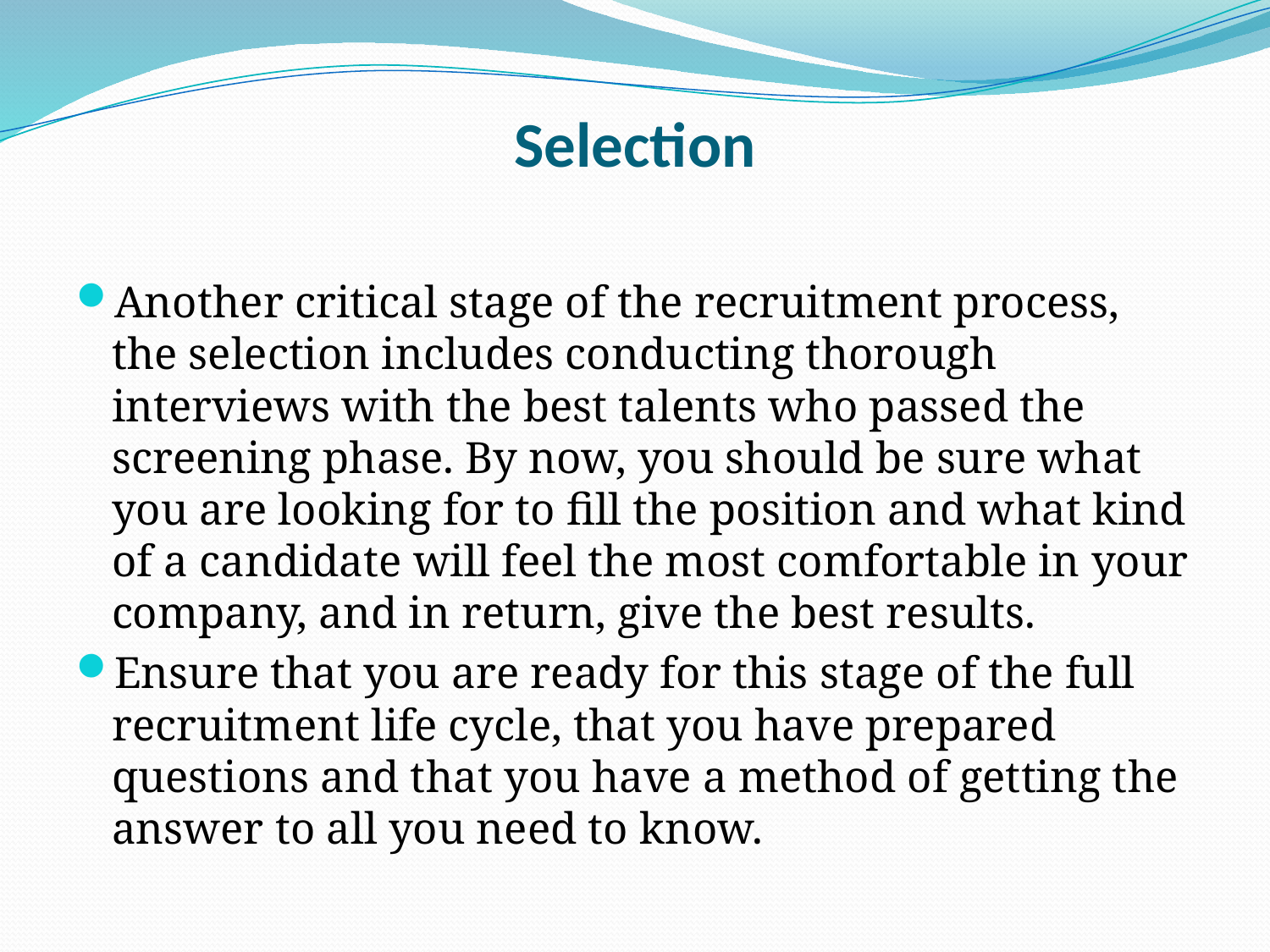

# Selection
Another critical stage of the recruitment process, the selection includes conducting thorough interviews with the best talents who passed the screening phase. By now, you should be sure what you are looking for to fill the position and what kind of a candidate will feel the most comfortable in your company, and in return, give the best results.
Ensure that you are ready for this stage of the full recruitment life cycle, that you have prepared questions and that you have a method of getting the answer to all you need to know.